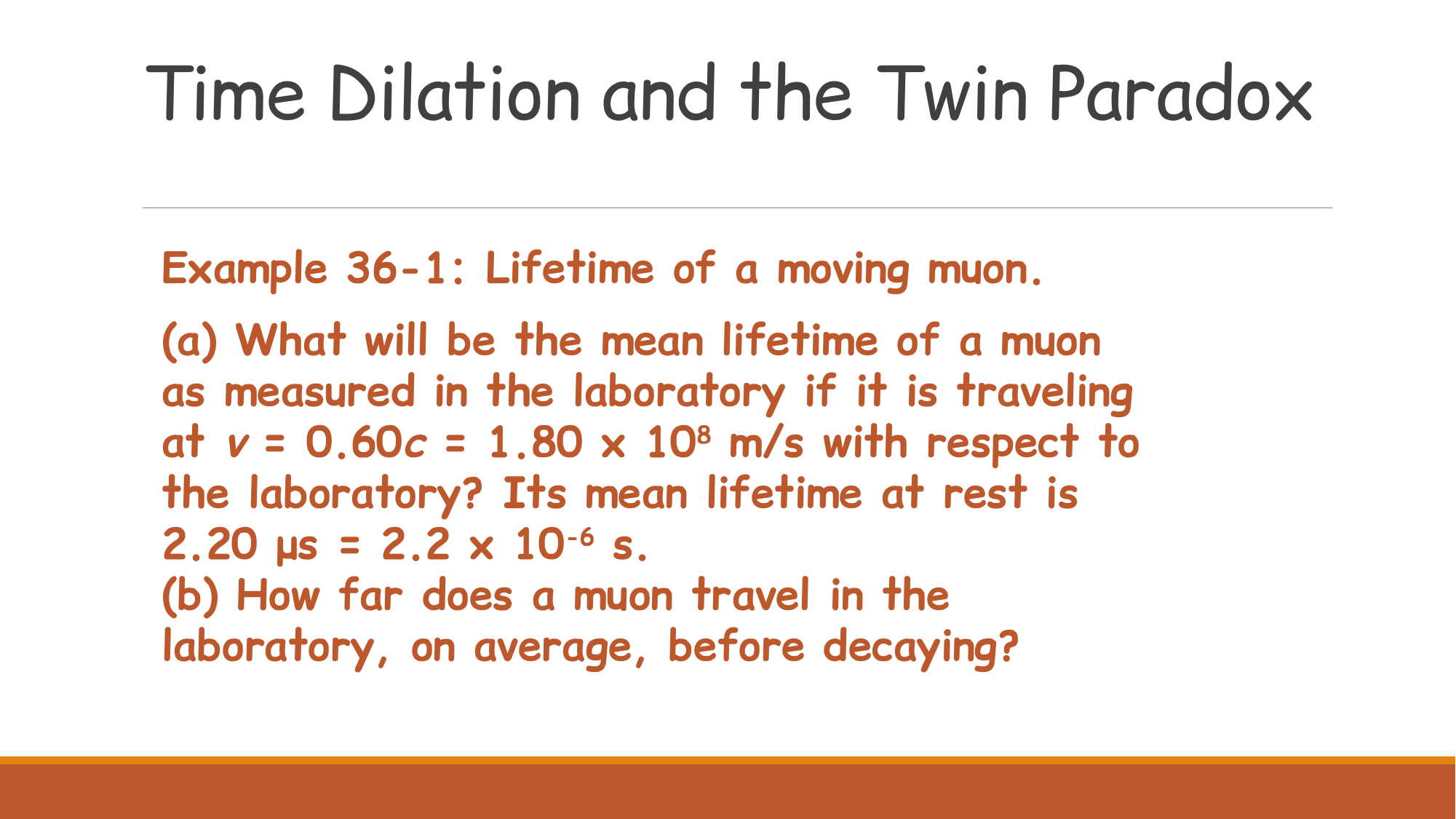

# Time Dilation and the Twin Paradox
Example 36-1: Lifetime of a moving muon.
(a) What will be the mean lifetime of a muon as measured in the laboratory if it is traveling at v = 0.60c = 1.80 x 108 m/s with respect to the laboratory? Its mean lifetime at rest is 2.20 μs = 2.2 x 10-6 s.
(b) How far does a muon travel in the laboratory, on average, before decaying?